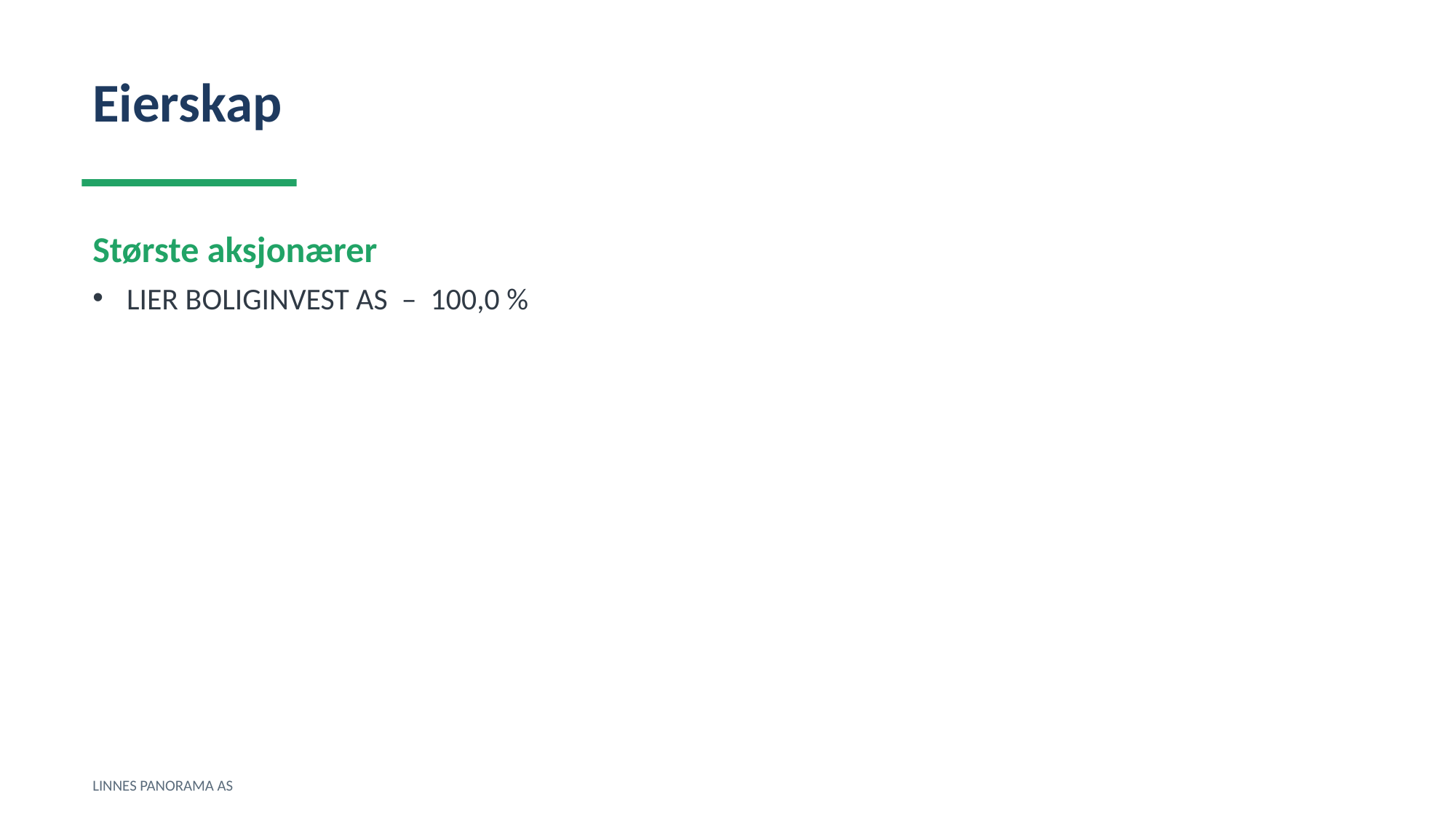

Eierskap

Største aksjonærer
LIER BOLIGINVEST AS  –  100,0 %
LINNES PANORAMA AS